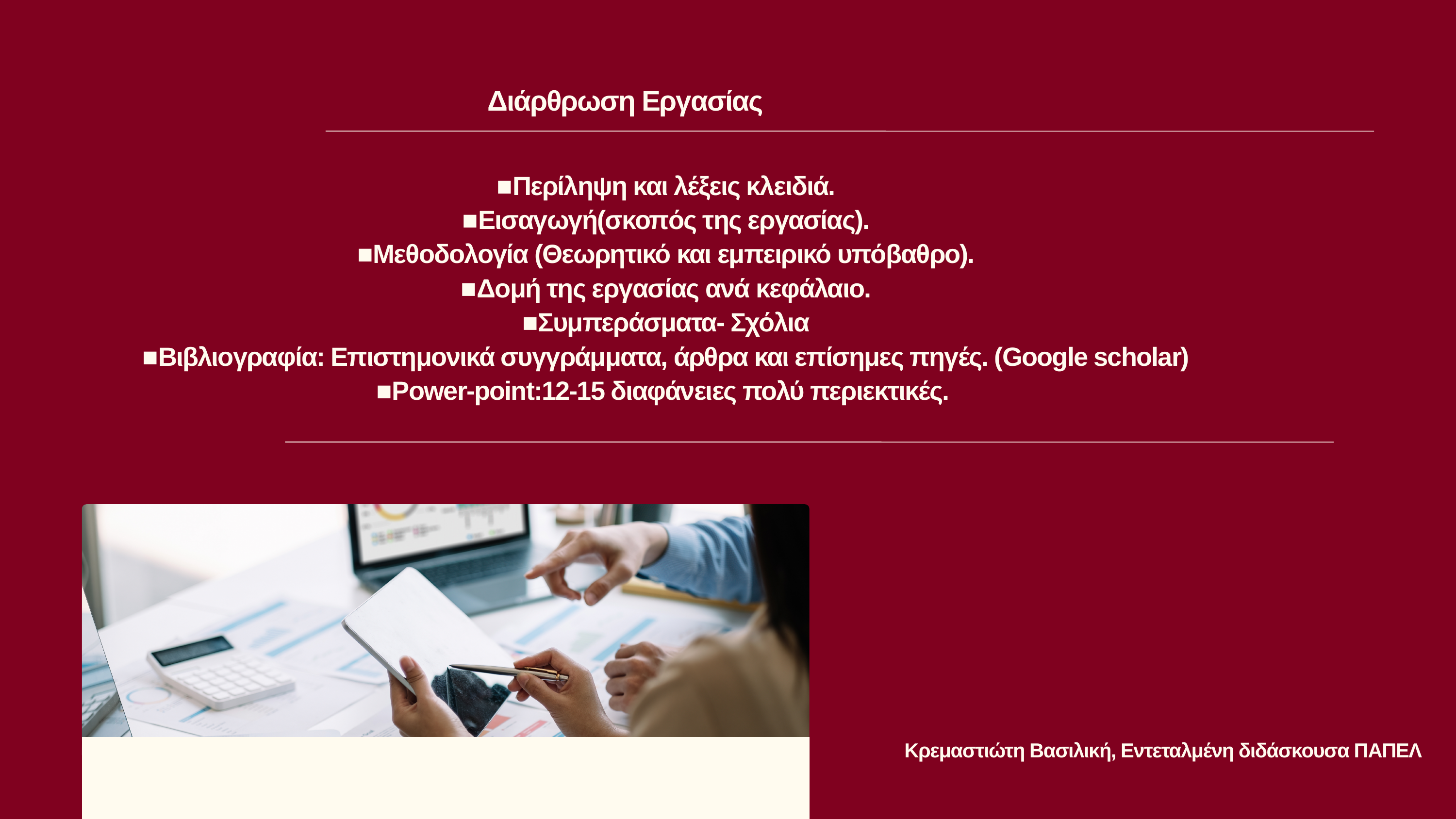

Διάρθρωση Εργασίας

■Περίληψη και λέξεις κλειδιά.
■Εισαγωγή(σκοπός της εργασίας).
■Μεθοδολογία (Θεωρητικό και εμπειρικό υπόβαθρο).
■Δομή της εργασίας ανά κεφάλαιο.
■Συμπεράσματα- Σχόλια
■Βιβλιογραφία: Επιστημονικά συγγράμματα, άρθρα και επίσημες πηγές. (Google scholar)
■Power-point:12-15 διαφάνειες πολύ περιεκτικές.

Κρεμαστιώτη Βασιλική, Εντεταλμένη διδάσκουσα ΠΑΠΕΛ